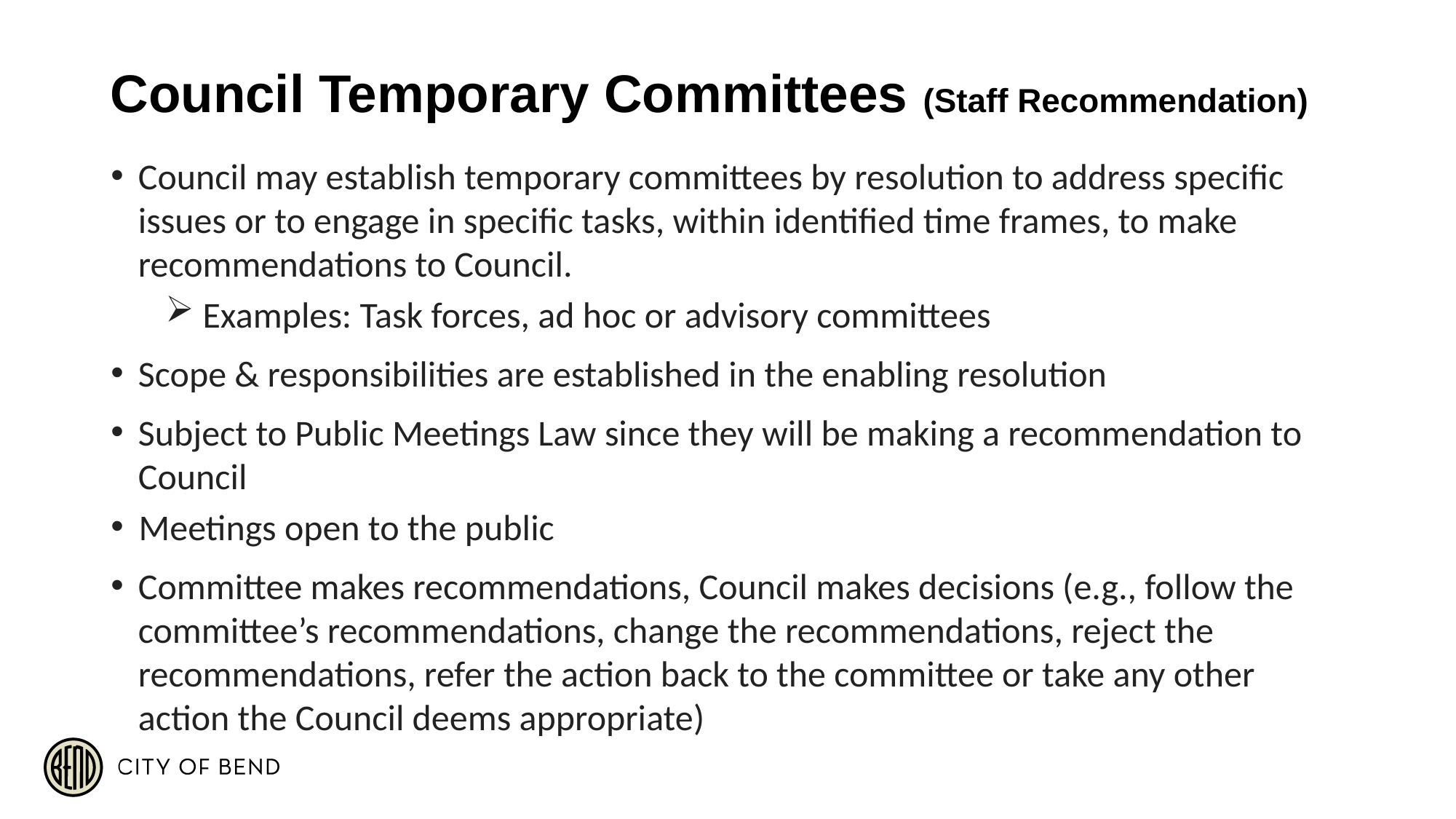

# Council Temporary Committees (Staff Recommendation)
Council may establish temporary committees by resolution to address specific issues or to engage in specific tasks, within identified time frames, to make recommendations to Council.
 Examples: Task forces, ad hoc or advisory committees
Scope & responsibilities are established in the enabling resolution
Subject to Public Meetings Law since they will be making a recommendation to Council
Meetings open to the public
Committee makes recommendations, Council makes decisions (e.g., follow the committee’s recommendations, change the recommendations, reject the recommendations, refer the action back to the committee or take any other action the Council deems appropriate)